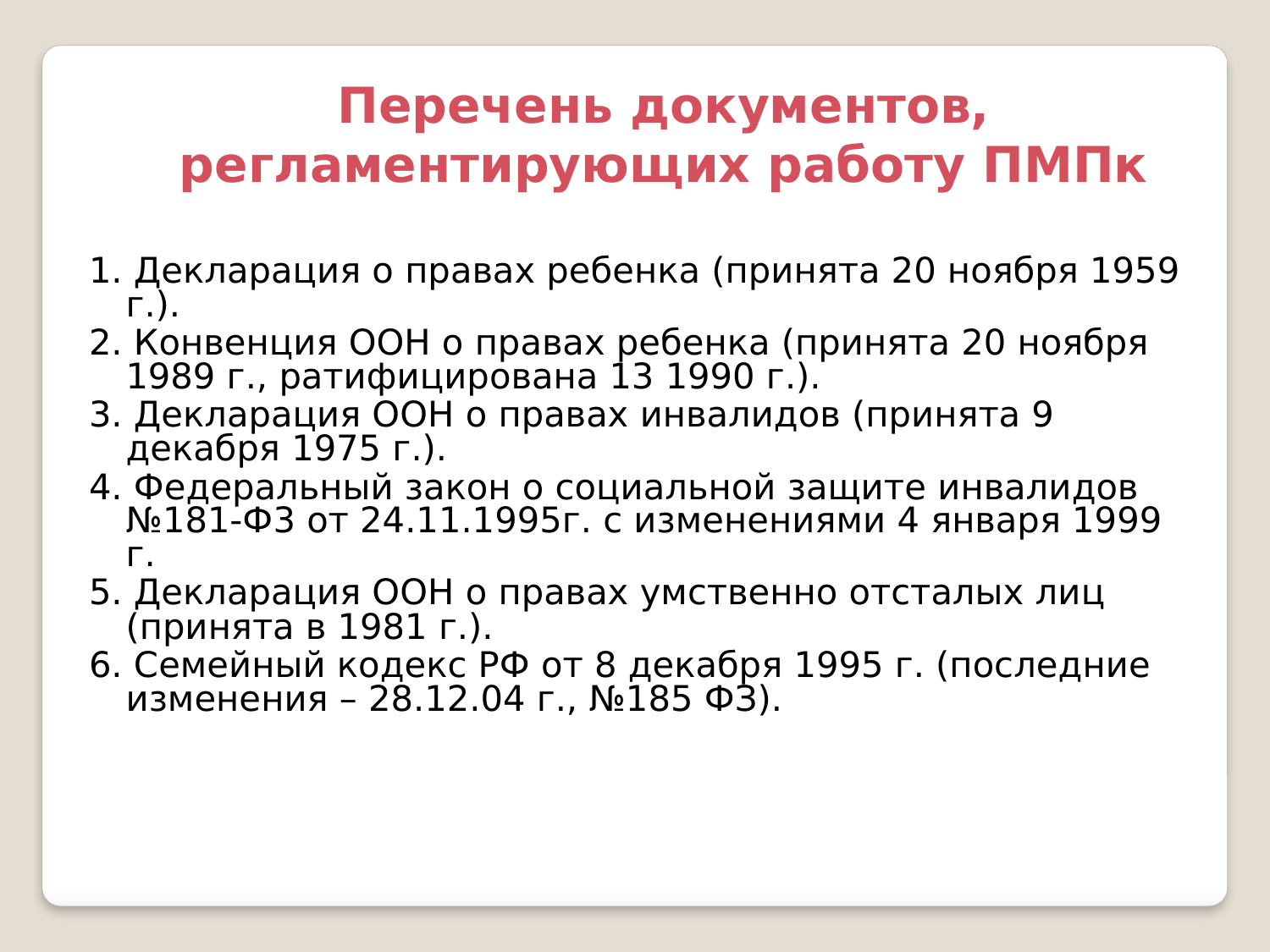

Перечень документов, регламентирующих работу ПМПк
1. Декларация о правах ребенка (принята 20 ноября 1959 г.).
2. Конвенция ООН о правах ребенка (принята 20 ноября 1989 г., ратифицирована 13 1990 г.).
3. Декларация ООН о правах инвалидов (принята 9 декабря 1975 г.).
4. Федеральный закон о социальной защите инвалидов №181-Ф3 от 24.11.1995г. с изменениями 4 января 1999 г.
5. Декларация ООН о правах умственно отсталых лиц (принята в 1981 г.).
6. Семейный кодекс РФ от 8 декабря 1995 г. (последние изменения – 28.12.04 г., №185 ФЗ).